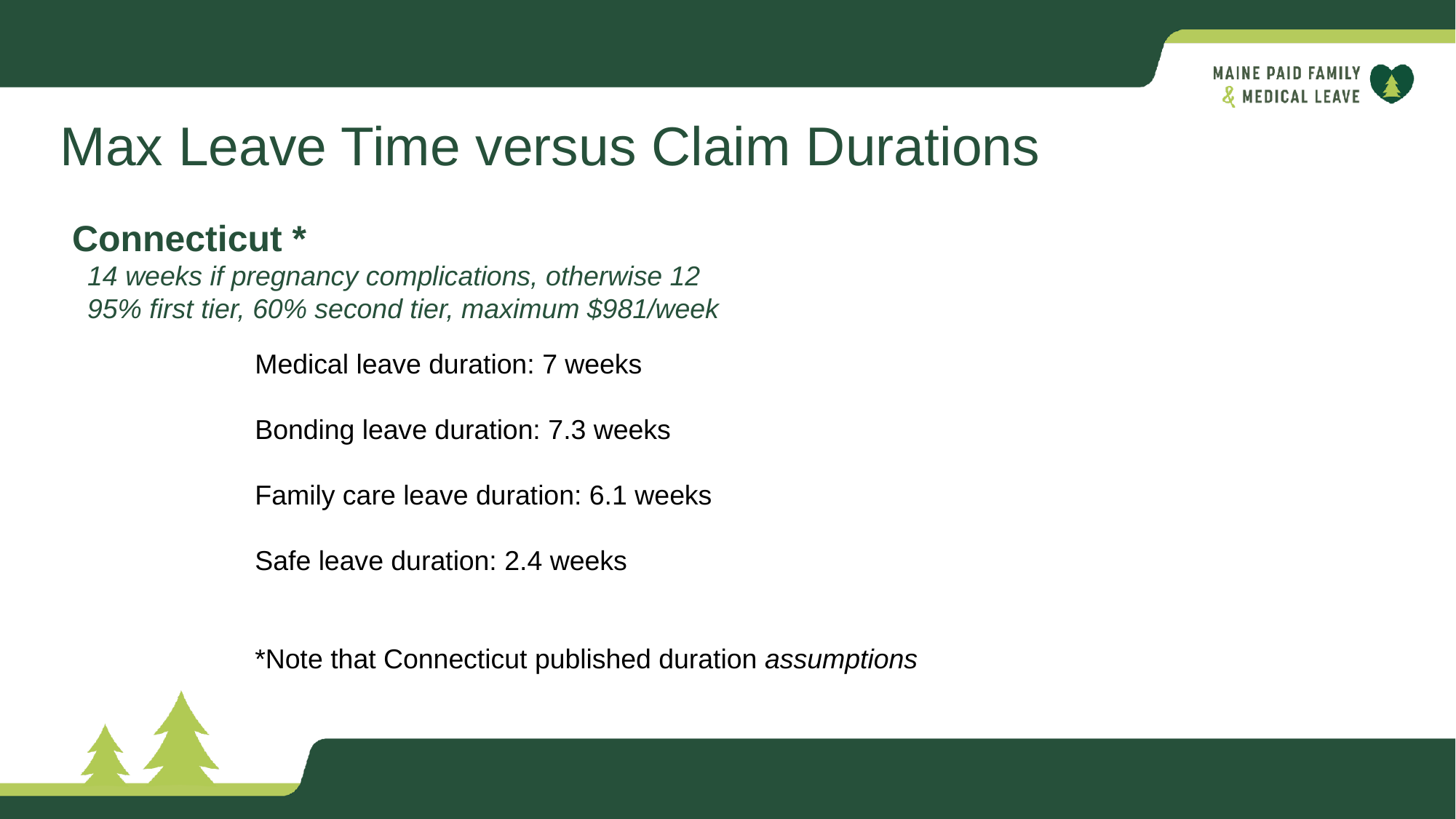

# Max Leave Time versus Claim Durations
Connecticut *
  14 weeks if pregnancy complications, otherwise 12
  95% first tier, 60% second tier, maximum $981/week

### Chart

| Category |
|---|
Medical leave duration: 7 weeks

Bonding leave duration: 7.3 weeks

Family care leave duration: 6.1 weeks

Safe leave duration: 2.4 weeks

*Note that Connecticut published duration assumptions